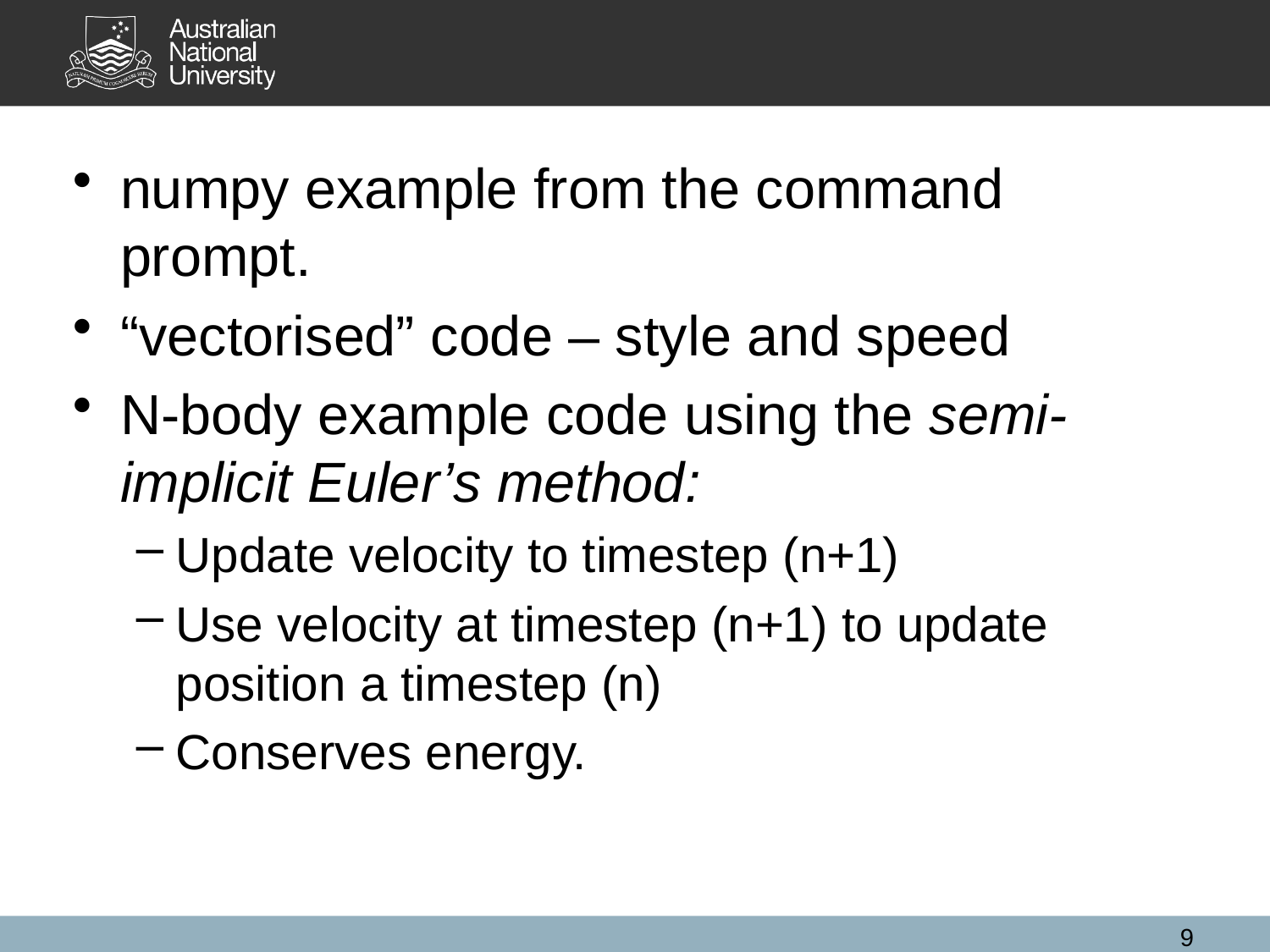

numpy example from the command prompt.
“vectorised” code – style and speed
N-body example code using the semi-implicit Euler’s method:
Update velocity to timestep (n+1)
Use velocity at timestep (n+1) to update position a timestep (n)
Conserves energy.

9